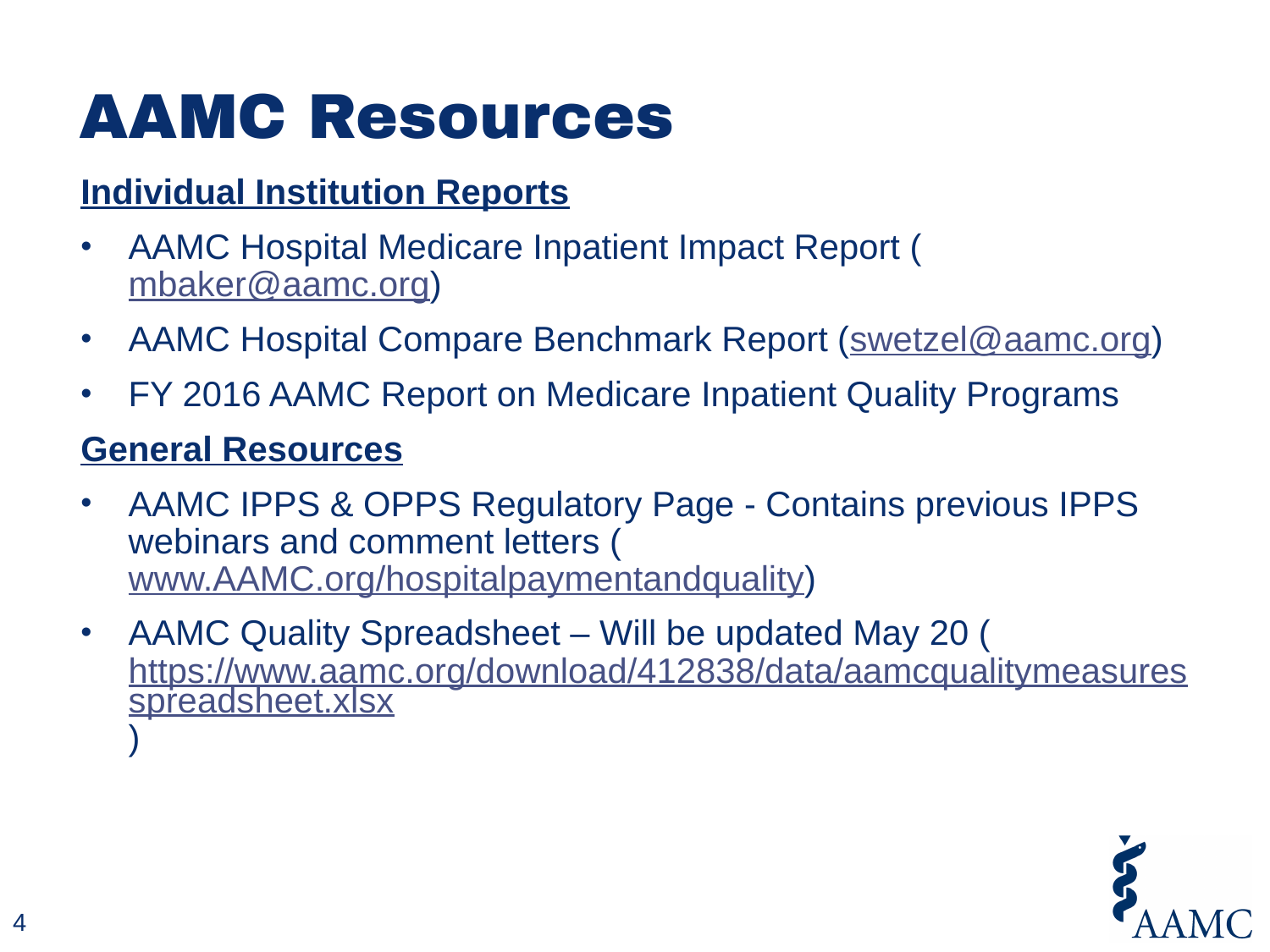

# AAMC Resources
Individual Institution Reports
AAMC Hospital Medicare Inpatient Impact Report (mbaker@aamc.org)
AAMC Hospital Compare Benchmark Report (swetzel@aamc.org)
FY 2016 AAMC Report on Medicare Inpatient Quality Programs
General Resources
AAMC IPPS & OPPS Regulatory Page - Contains previous IPPS webinars and comment letters (www.AAMC.org/hospitalpaymentandquality)
AAMC Quality Spreadsheet – Will be updated May 20 (https://www.aamc.org/download/412838/data/aamcqualitymeasuresspreadsheet.xlsx)
4